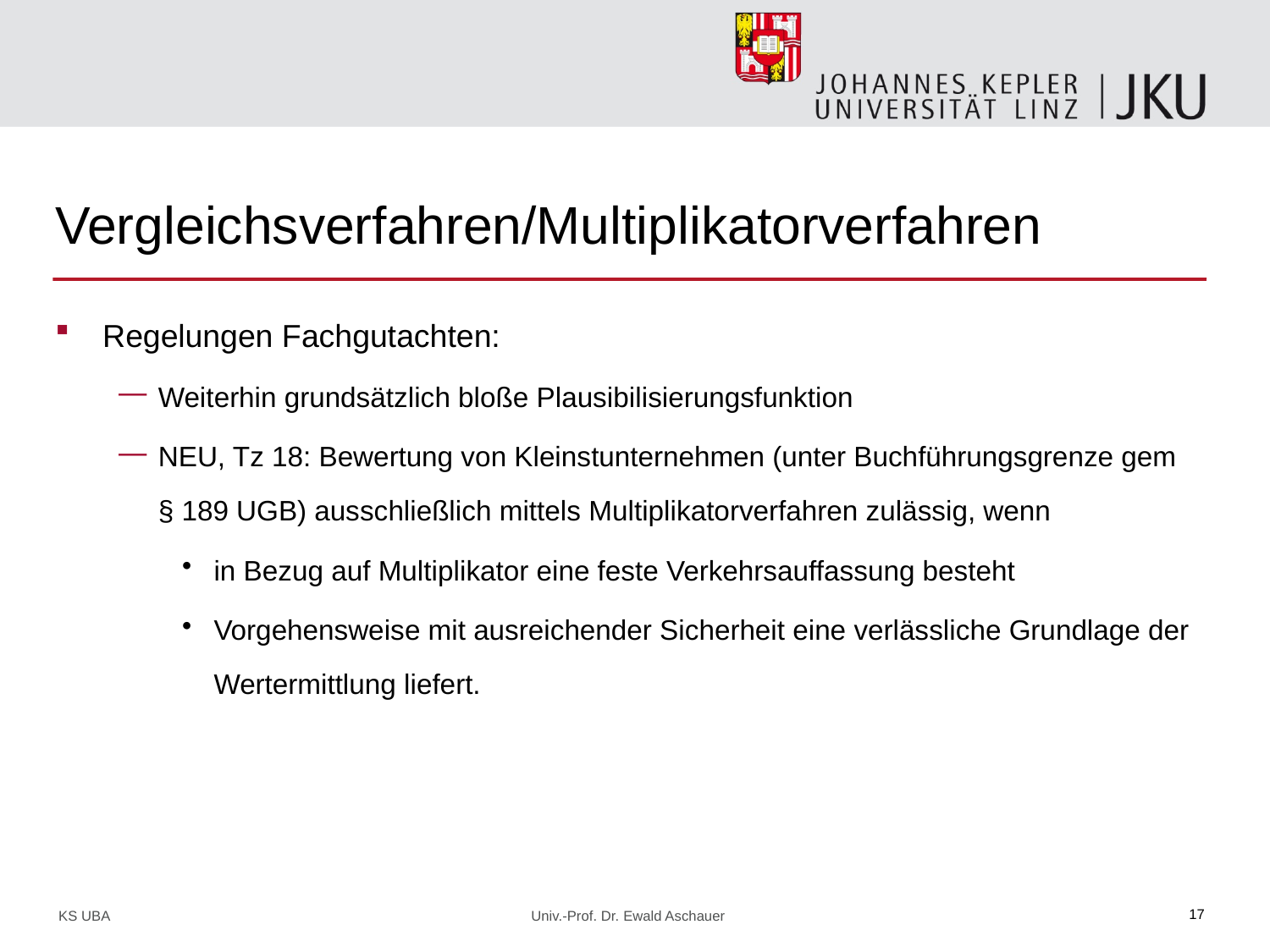

# Vergleichsverfahren/Multiplikatorverfahren
Regelungen Fachgutachten:
Weiterhin grundsätzlich bloße Plausibilisierungsfunktion
NEU, Tz 18: Bewertung von Kleinstunternehmen (unter Buchführungsgrenze gem § 189 UGB) ausschließlich mittels Multiplikatorverfahren zulässig, wenn
in Bezug auf Multiplikator eine feste Verkehrsauffassung besteht
Vorgehensweise mit ausreichender Sicherheit eine verlässliche Grundlage der Wertermittlung liefert.

KS UBA                                                                                                         Univ.-Prof. Dr. Ewald Aschauer